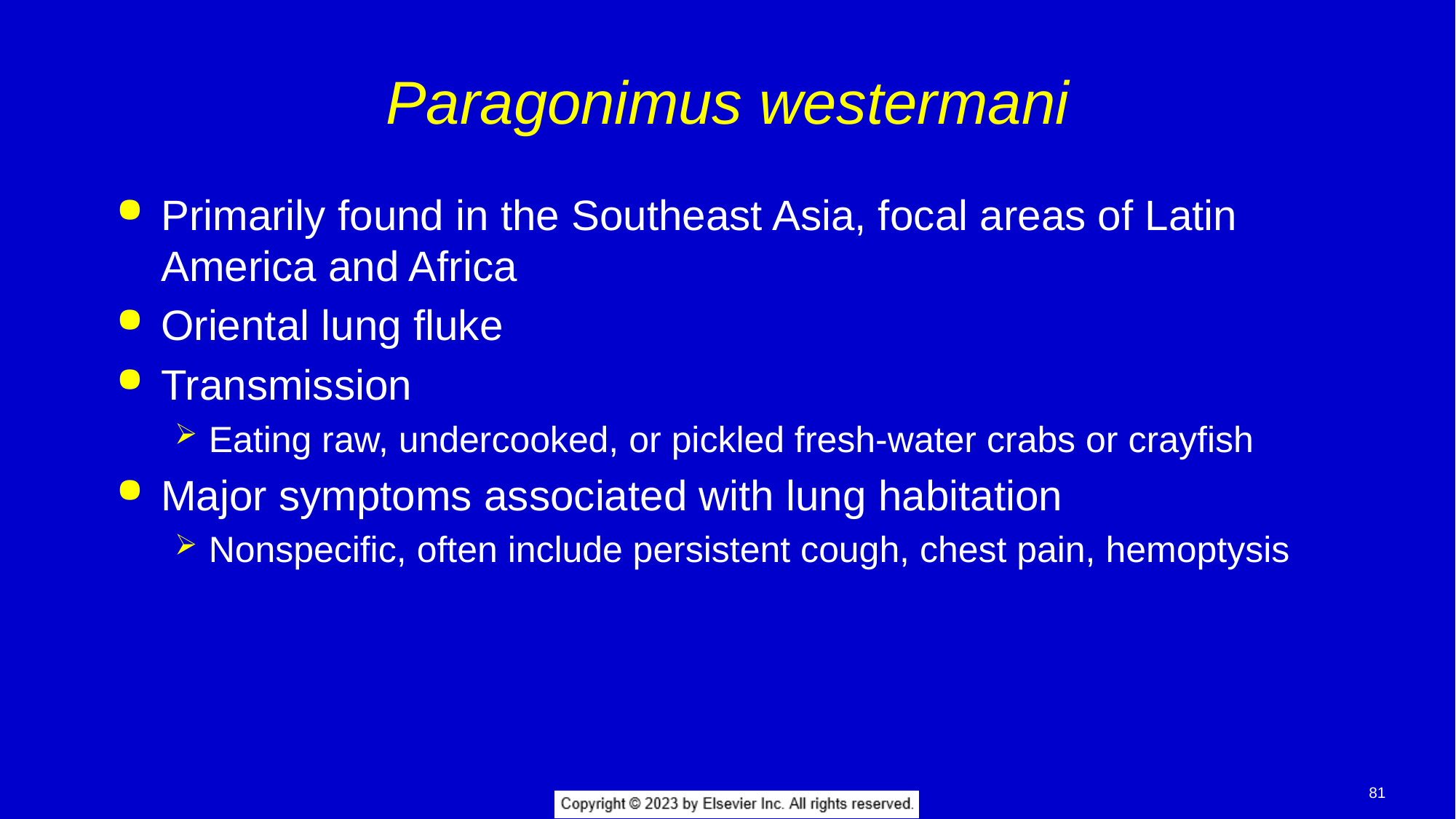

# Paragonimus westermani
Primarily found in the Southeast Asia, focal areas of Latin America and Africa
Oriental lung fluke
Transmission
Eating raw, undercooked, or pickled fresh-water crabs or crayfish
Major symptoms associated with lung habitation
Nonspecific, often include persistent cough, chest pain, hemoptysis